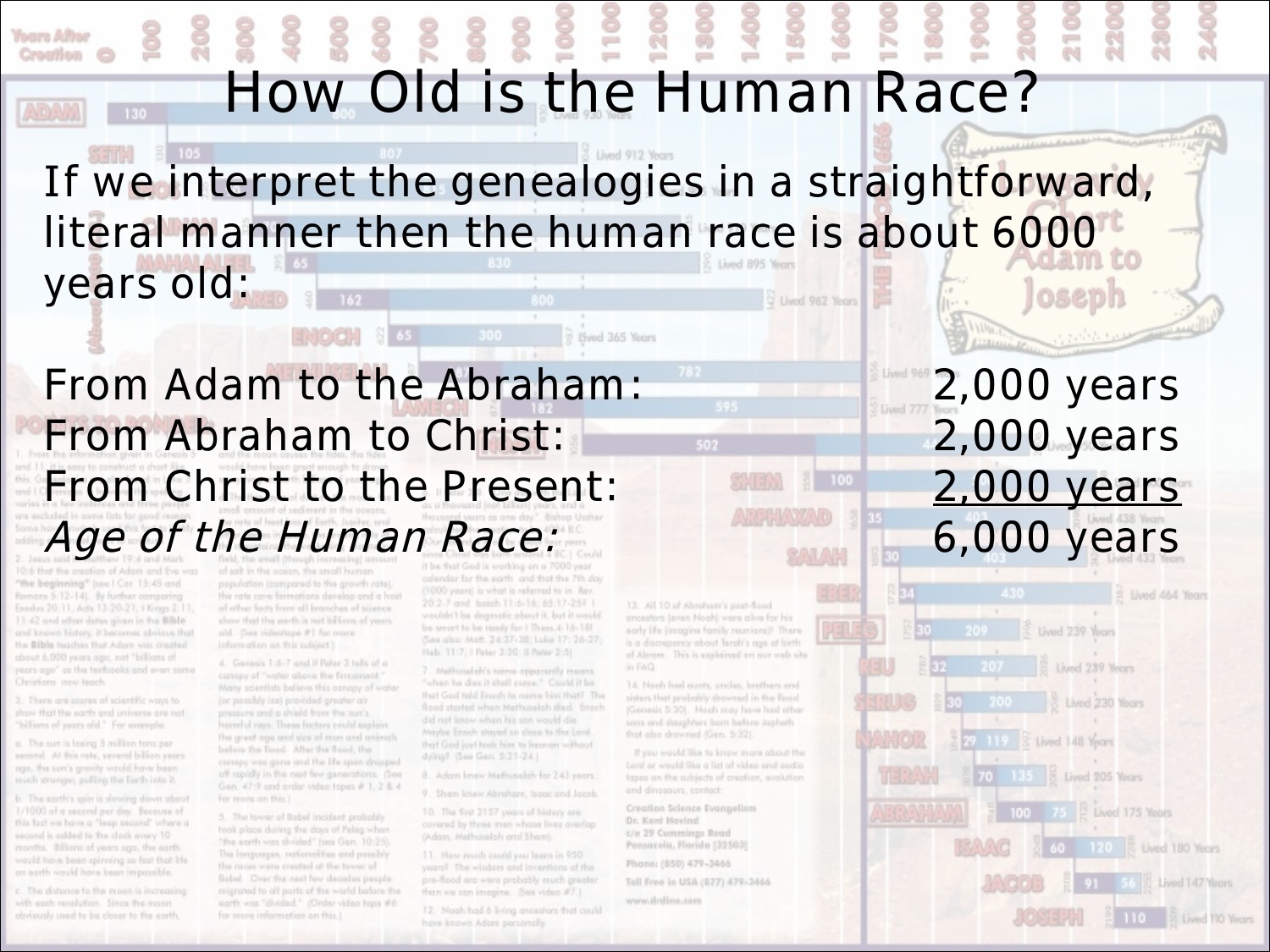

# How Old is the Human Race?
If we interpret the genealogies in a straightforward, literal manner then the human race is about 6000 years old:

From Adam to the Abraham:			2,000 years
From Abraham to Christ:			2,000 years
From Christ to the Present:			2,000 years
Age of the Human Race:			6,000 years